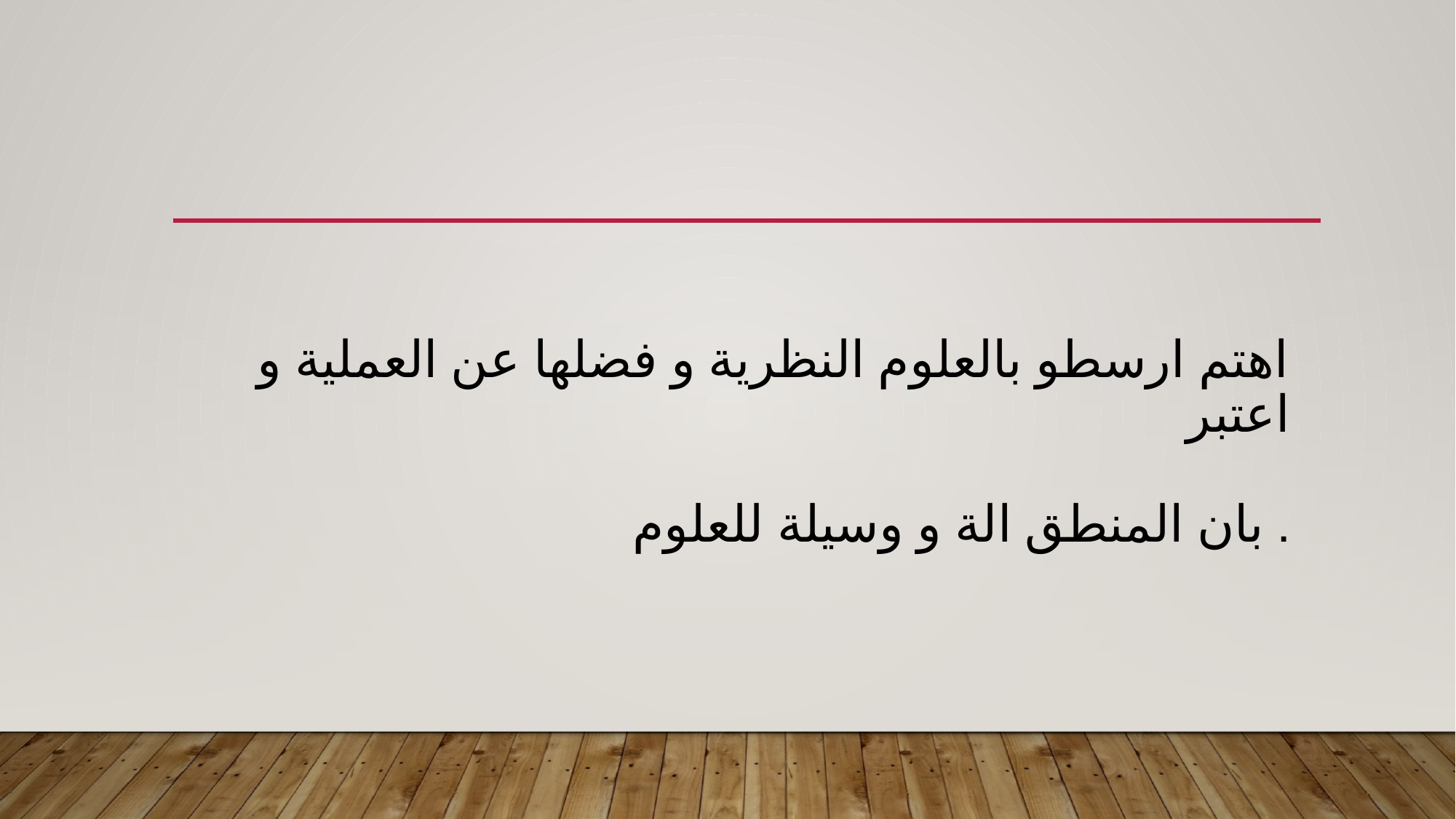

# اهتم ارسطو بالعلوم النظرية و فضلها عن العملية و اعتبر بان المنطق الة و وسيلة للعلوم.